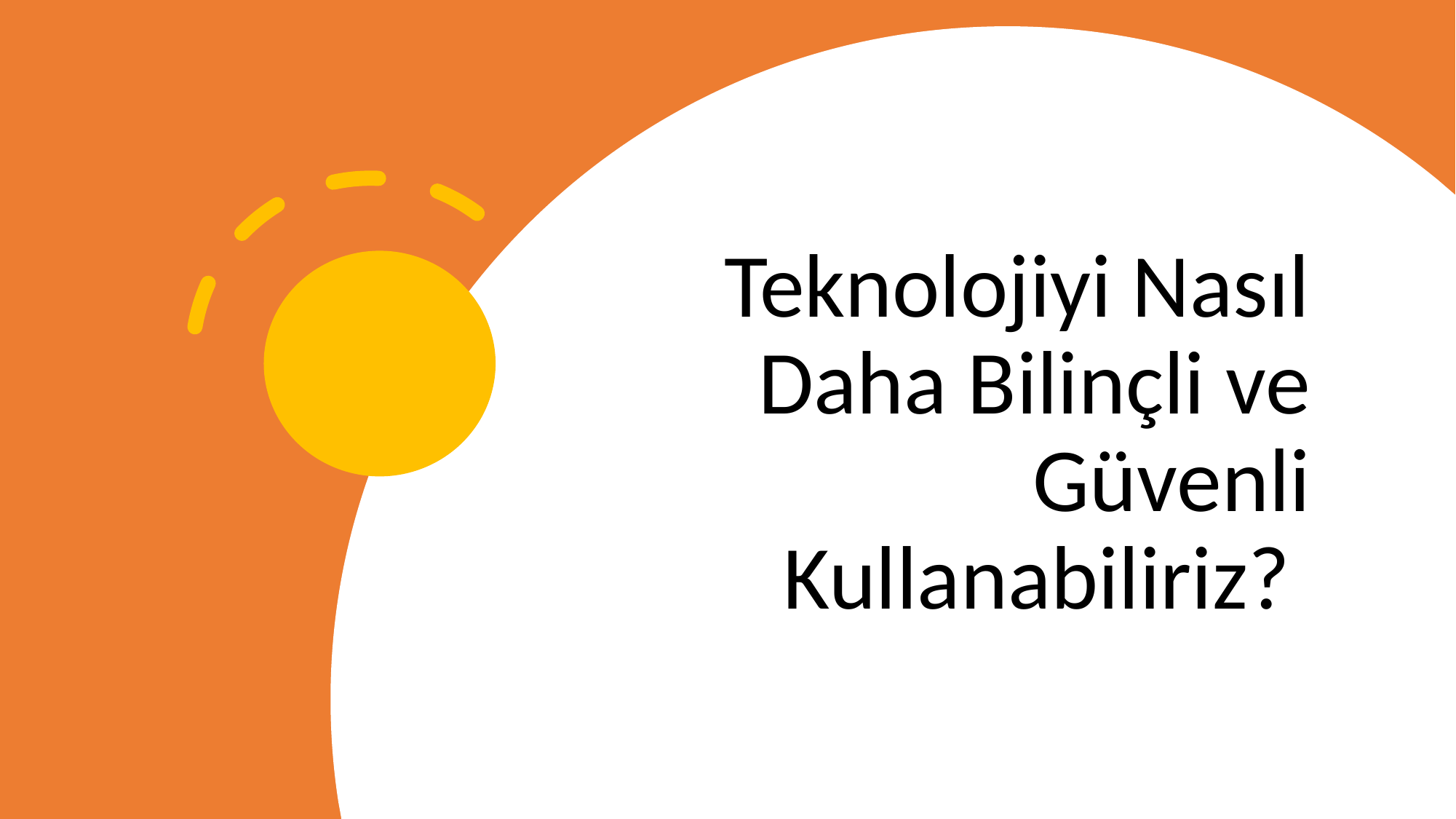

# Teknolojiyi Nasıl Daha Bilinçli ve Güvenli Kullanabiliriz?